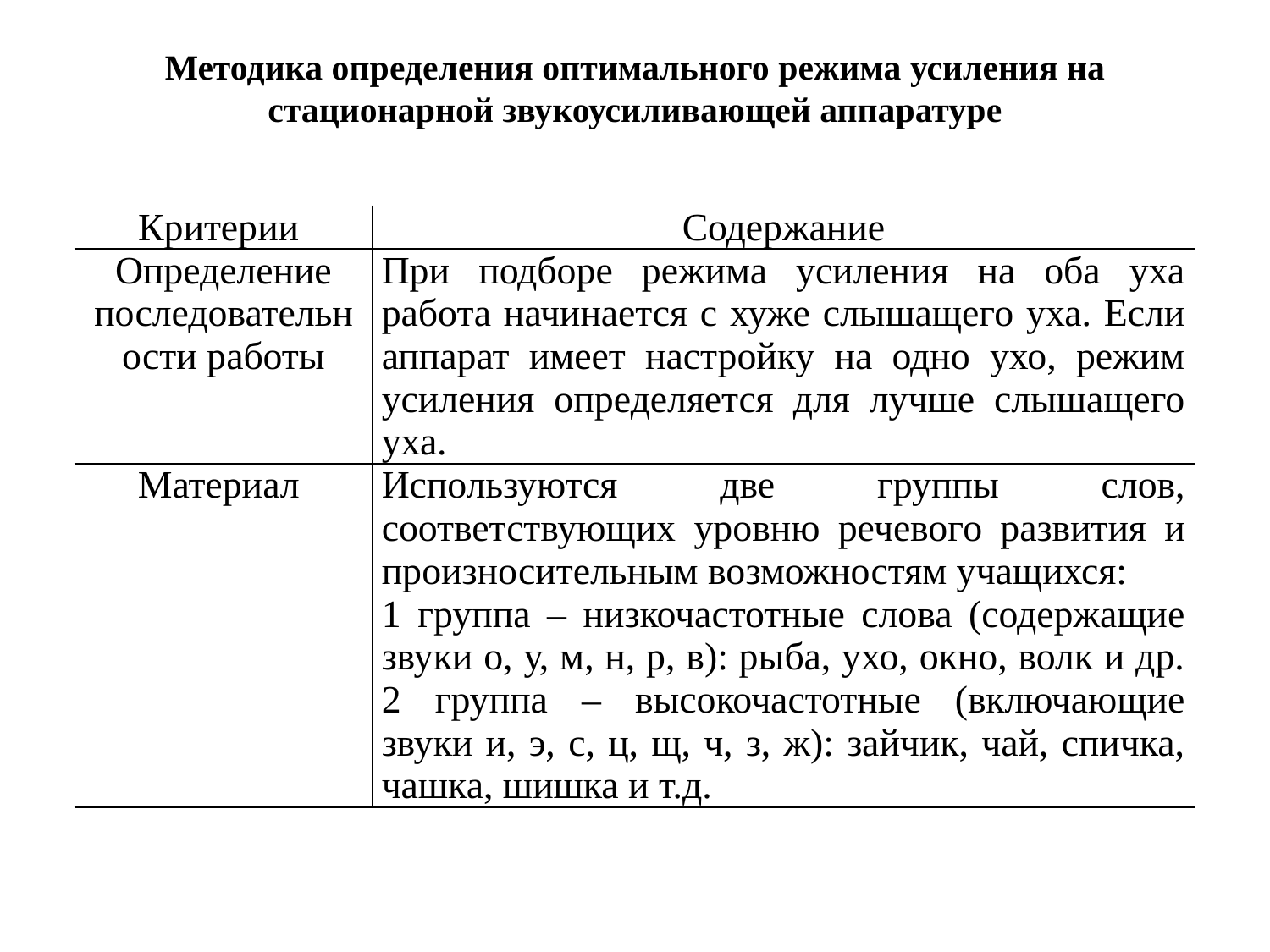

# Методика определения оптимального режима усиления на стационарной звукоусиливающей аппаратуре
| Критерии | Содержание |
| --- | --- |
| Определение последовательности работы | При подборе режима усиления на оба уха работа начинается с хуже слышащего уха. Если аппарат имеет настройку на одно ухо, режим усиления определяется для лучше слышащего уха. |
| Материал | Используются две группы слов, соответствующих уровню речевого развития и произносительным возможностям учащихся: 1 группа – низкочастотные слова (содержащие звуки о, у, м, н, р, в): рыба, ухо, окно, волк и др. 2 группа – высокочастотные (включающие звуки и, э, с, ц, щ, ч, з, ж): зайчик, чай, спичка, чашка, шишка и т.д. |